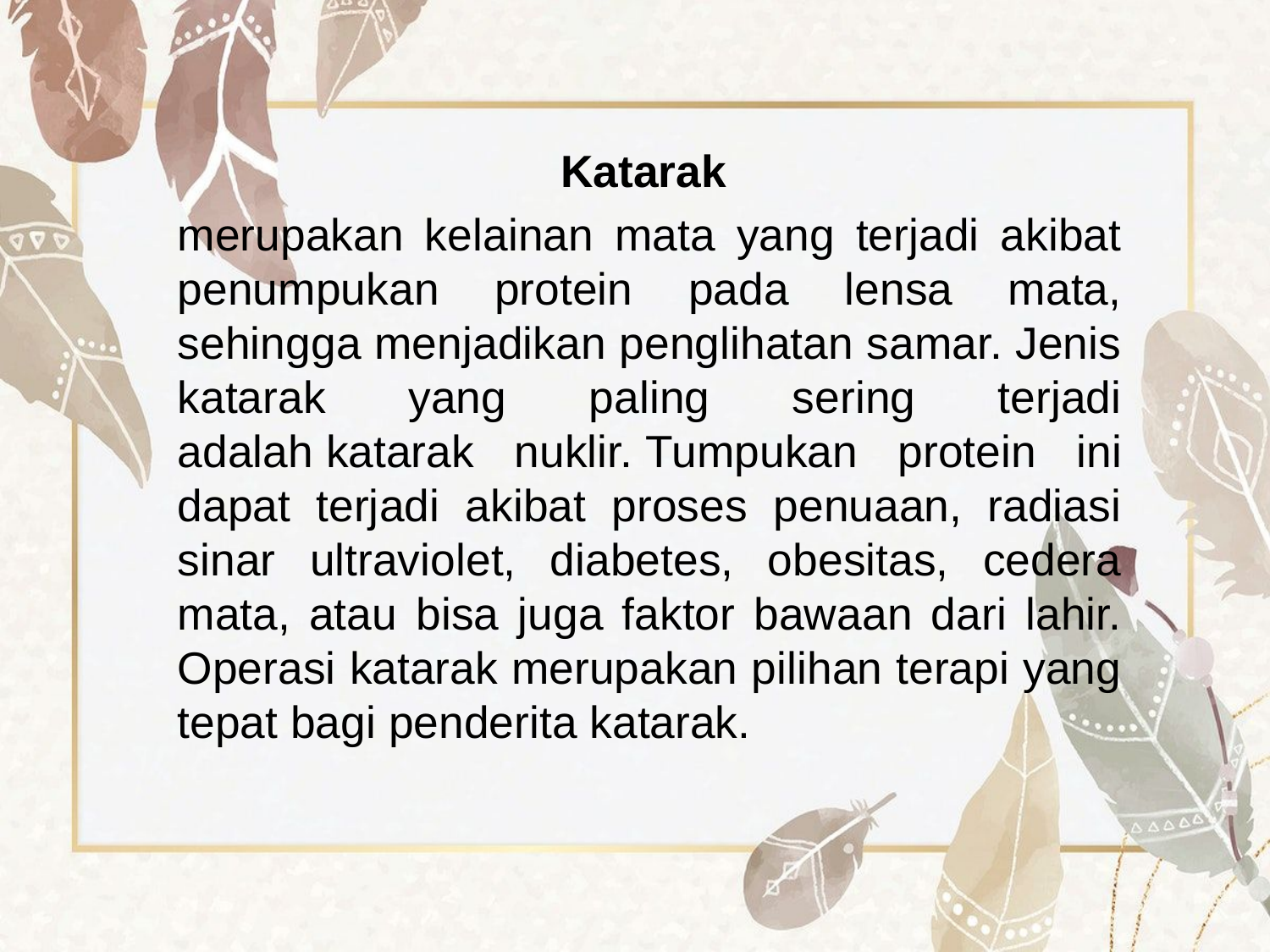

Katarak
merupakan kelainan mata yang terjadi akibat penumpukan protein pada lensa mata, sehingga menjadikan penglihatan samar. Jenis katarak yang paling sering terjadi adalah katarak nuklir. Tumpukan protein ini dapat terjadi akibat proses penuaan, radiasi sinar ultraviolet, diabetes, obesitas, cedera mata, atau bisa juga faktor bawaan dari lahir. Operasi katarak merupakan pilihan terapi yang tepat bagi penderita katarak.